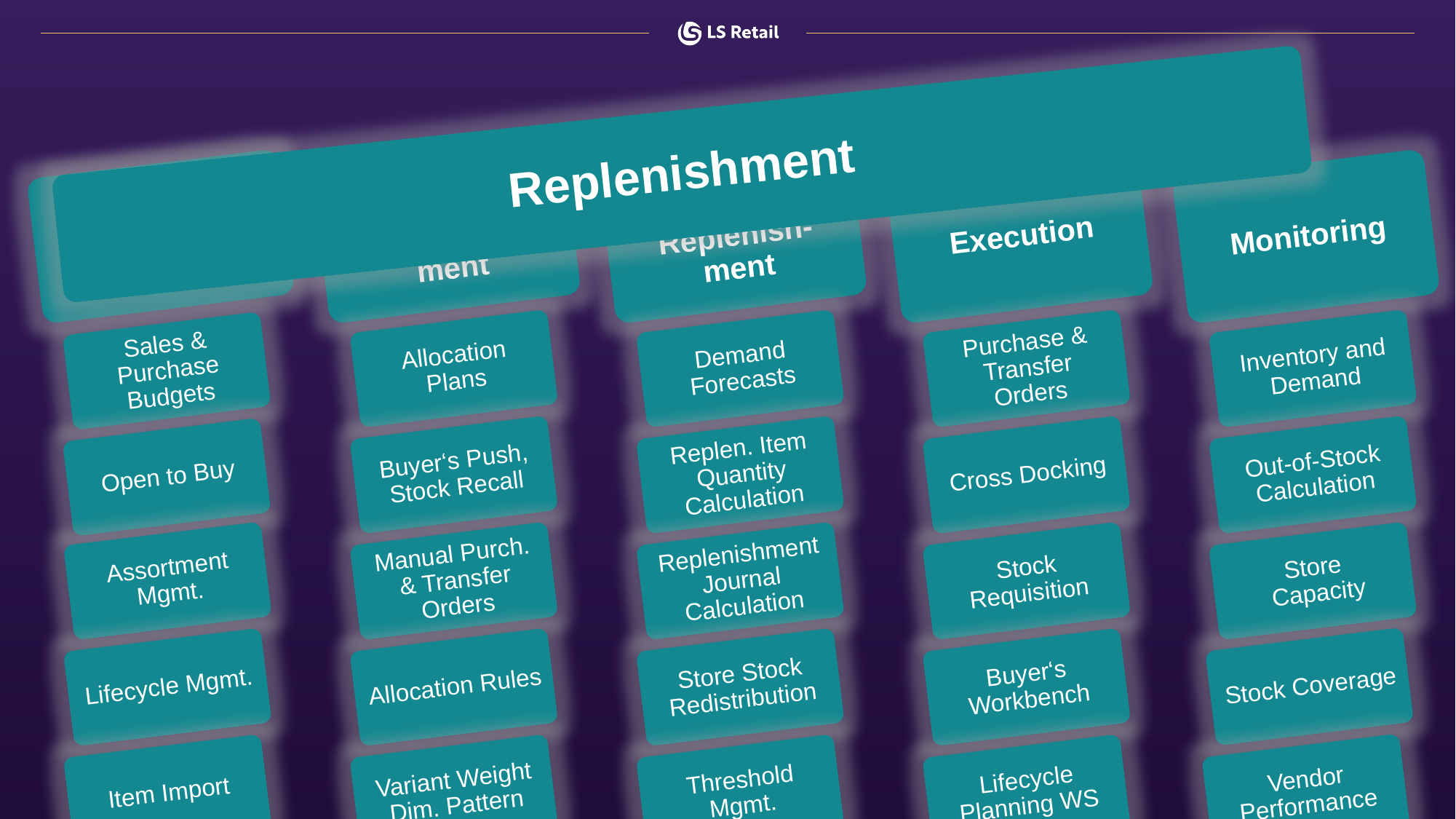

Replenishment
Planning & Data Maintenance
Sales & Purchase Budgets
Open to Buy
Assortment Mgmt.
Lifecycle Mgmt.
Item Import
Manual Replenish- ment
Allocation
Plans
Buyer‘s Push,
Stock Recall
Manual Purch. & Transfer Orders
Allocation Rules
Variant Weight Dim. Pattern
Automatic Replenish- ment
Demand Forecasts
Replen. Item Quantity Calculation
Replenishment Journal Calculation
Store Stock
Redistribution
Threshold Mgmt.
Execution
Purchase & Transfer
Orders
Cross Docking
Stock Requisition
Buyer‘s Workbench
Lifecycle Planning WS
Monitoring
Inventory and Demand
Out-of-Stock Calculation
Store
 Capacity
Stock Coverage
Vendor Performance